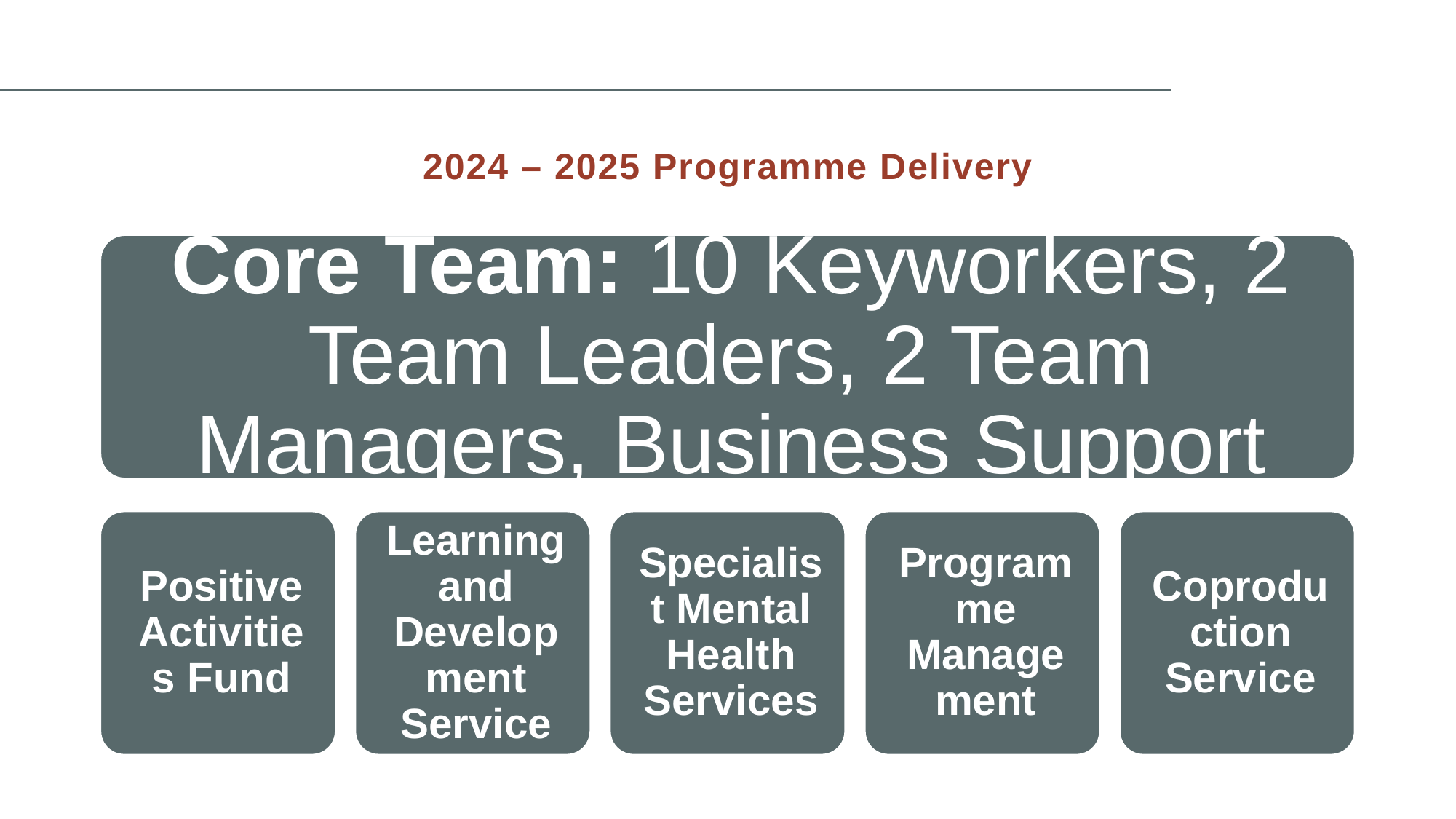

# 2024 – 2025 Programme Delivery
Core Team: 10 Keyworkers, 2 Team Leaders, 2 Team Managers, Business Support
Positive Activities Fund
Learning and Development Service
Specialist Mental Health Services
Programme Management
Coproduction Service